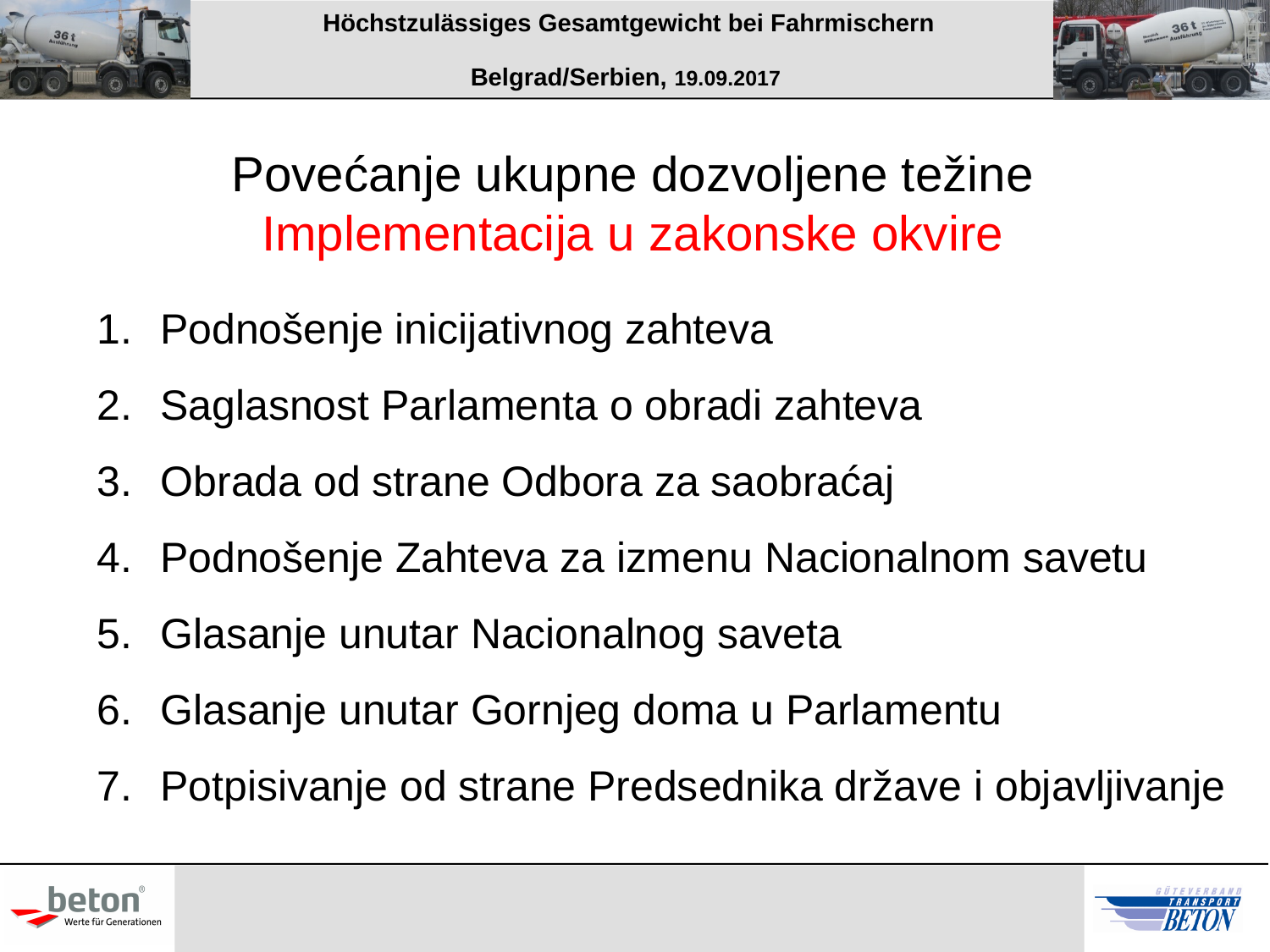

Povećanje ukupne dozvoljene težine
Implementacija u zakonske okvire

Podnošenje inicijativnog zahteva
Saglasnost Parlamenta o obradi zahteva
Obrada od strane Odbora za saobraćaj
Podnošenje Zahteva za izmenu Nacionalnom savetu
Glasanje unutar Nacionalnog saveta
Glasanje unutar Gornjeg doma u Parlamentu
Potpisivanje od strane Predsednika države i objavljivanje